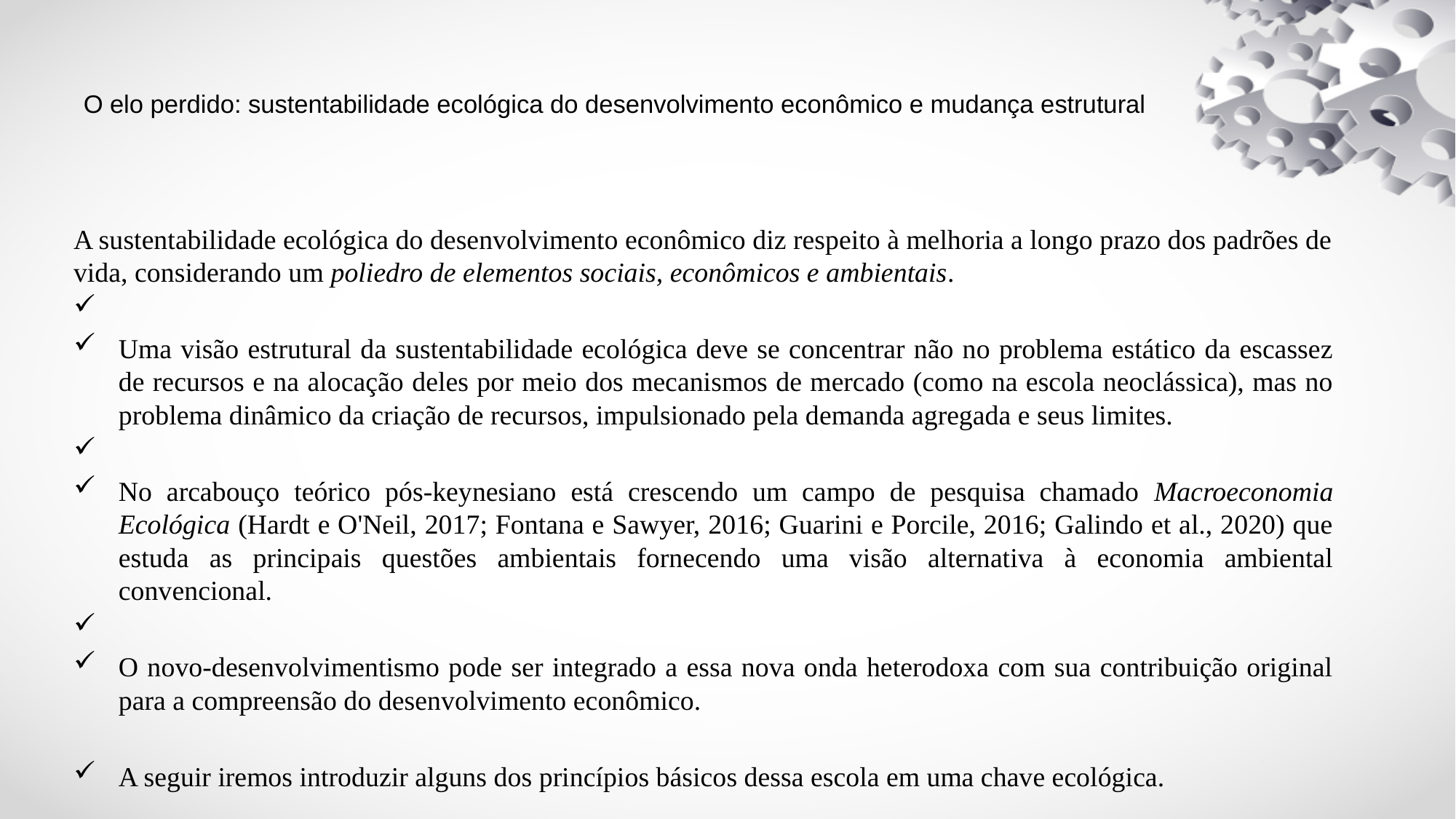

# O elo perdido: sustentabilidade ecológica do desenvolvimento econômico e mudança estrutural

A sustentabilidade ecológica do desenvolvimento econômico diz respeito à melhoria a longo prazo dos padrões de vida, considerando um poliedro de elementos sociais, econômicos e ambientais.

Uma visão estrutural da sustentabilidade ecológica deve se concentrar não no problema estático da escassez de recursos e na alocação deles por meio dos mecanismos de mercado (como na escola neoclássica), mas no problema dinâmico da criação de recursos, impulsionado pela demanda agregada e seus limites.

No arcabouço teórico pós-keynesiano está crescendo um campo de pesquisa chamado Macroeconomia Ecológica (Hardt e O'Neil, 2017; Fontana e Sawyer, 2016; Guarini e Porcile, 2016; Galindo et al., 2020) que estuda as principais questões ambientais fornecendo uma visão alternativa à economia ambiental convencional.

O novo-desenvolvimentismo pode ser integrado a essa nova onda heterodoxa com sua contribuição original para a compreensão do desenvolvimento econômico.

A seguir iremos introduzir alguns dos princípios básicos dessa escola em uma chave ecológica.